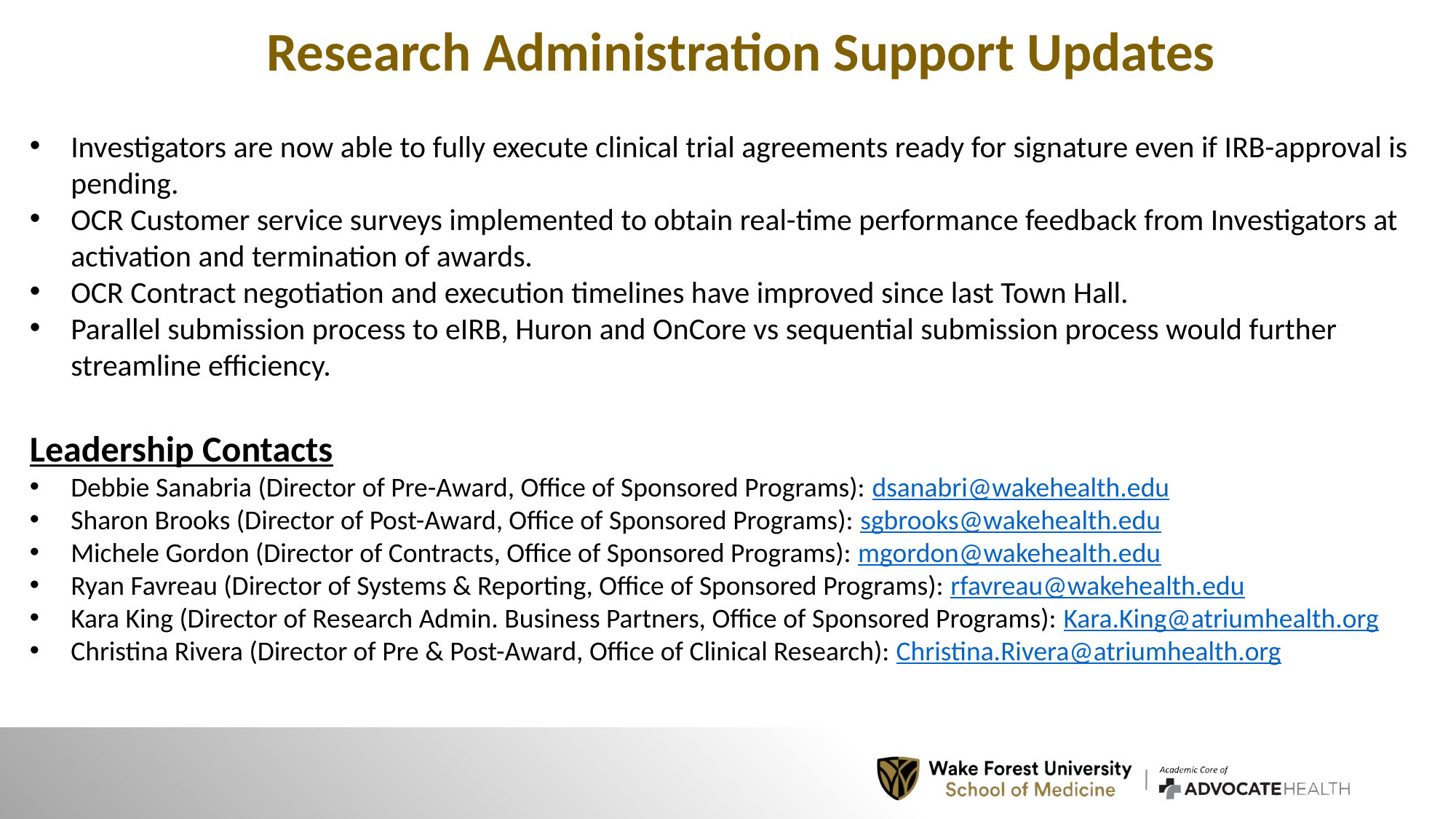

Research Administration Support Updates
Investigators are now able to fully execute clinical trial agreements ready for signature even if IRB-approval is pending.
OCR Customer service surveys implemented to obtain real-time performance feedback from Investigators at activation and termination of awards.
OCR Contract negotiation and execution timelines have improved since last Town Hall.
Parallel submission process to eIRB, Huron and OnCore vs sequential submission process would further streamline efficiency.

Leadership Contacts
Debbie Sanabria (Director of Pre-Award, Office of Sponsored Programs): dsanabri@wakehealth.edu
Sharon Brooks (Director of Post-Award, Office of Sponsored Programs): sgbrooks@wakehealth.edu
Michele Gordon (Director of Contracts, Office of Sponsored Programs): mgordon@wakehealth.edu
Ryan Favreau (Director of Systems & Reporting, Office of Sponsored Programs): rfavreau@wakehealth.edu
Kara King (Director of Research Admin. Business Partners, Office of Sponsored Programs): Kara.King@atriumhealth.org
Christina Rivera (Director of Pre & Post-Award, Office of Clinical Research): Christina.Rivera@atriumhealth.org